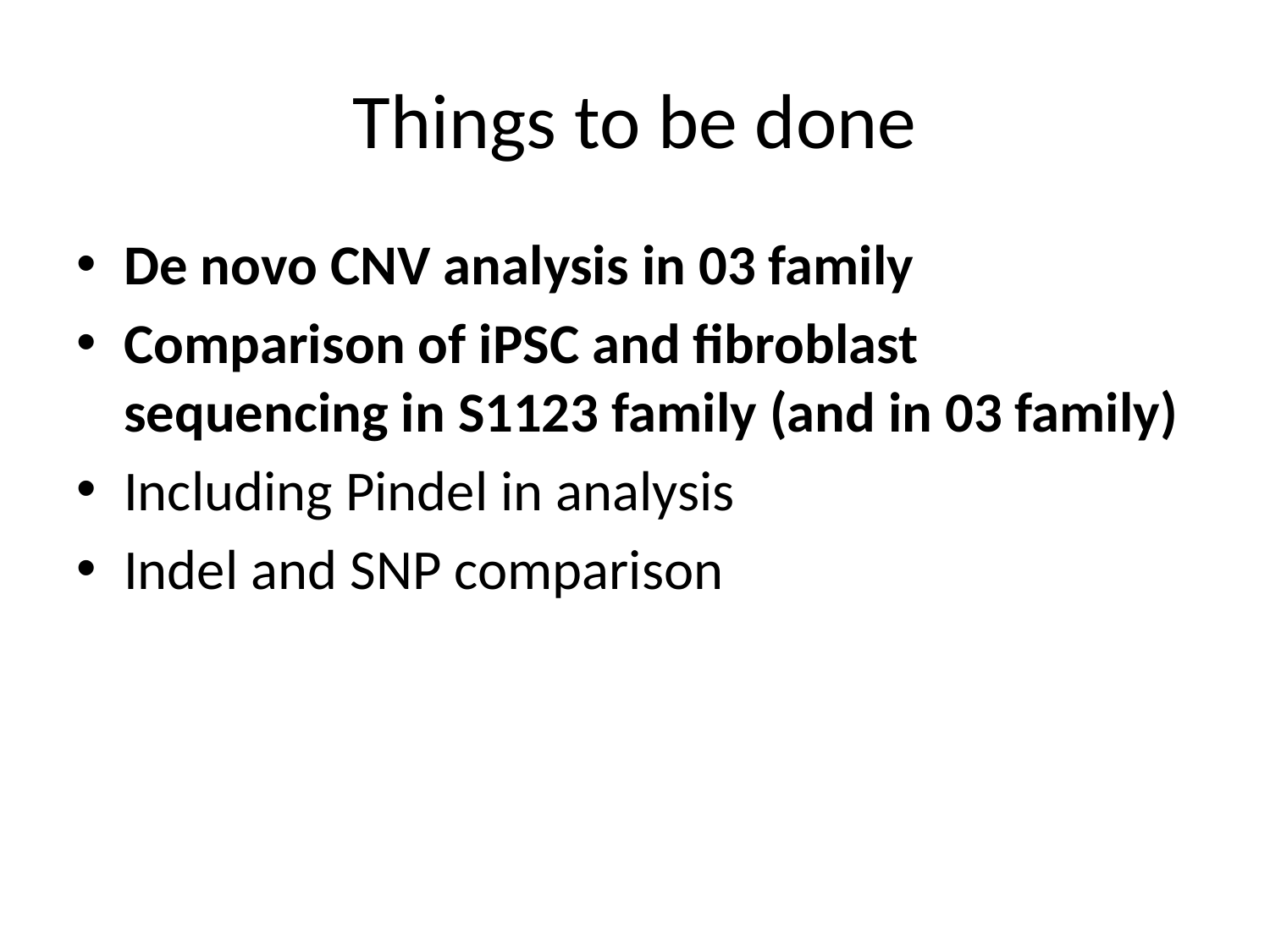

# Things to be done
De novo CNV analysis in 03 family
Comparison of iPSC and fibroblast sequencing in S1123 family (and in 03 family)
Including Pindel in analysis
Indel and SNP comparison